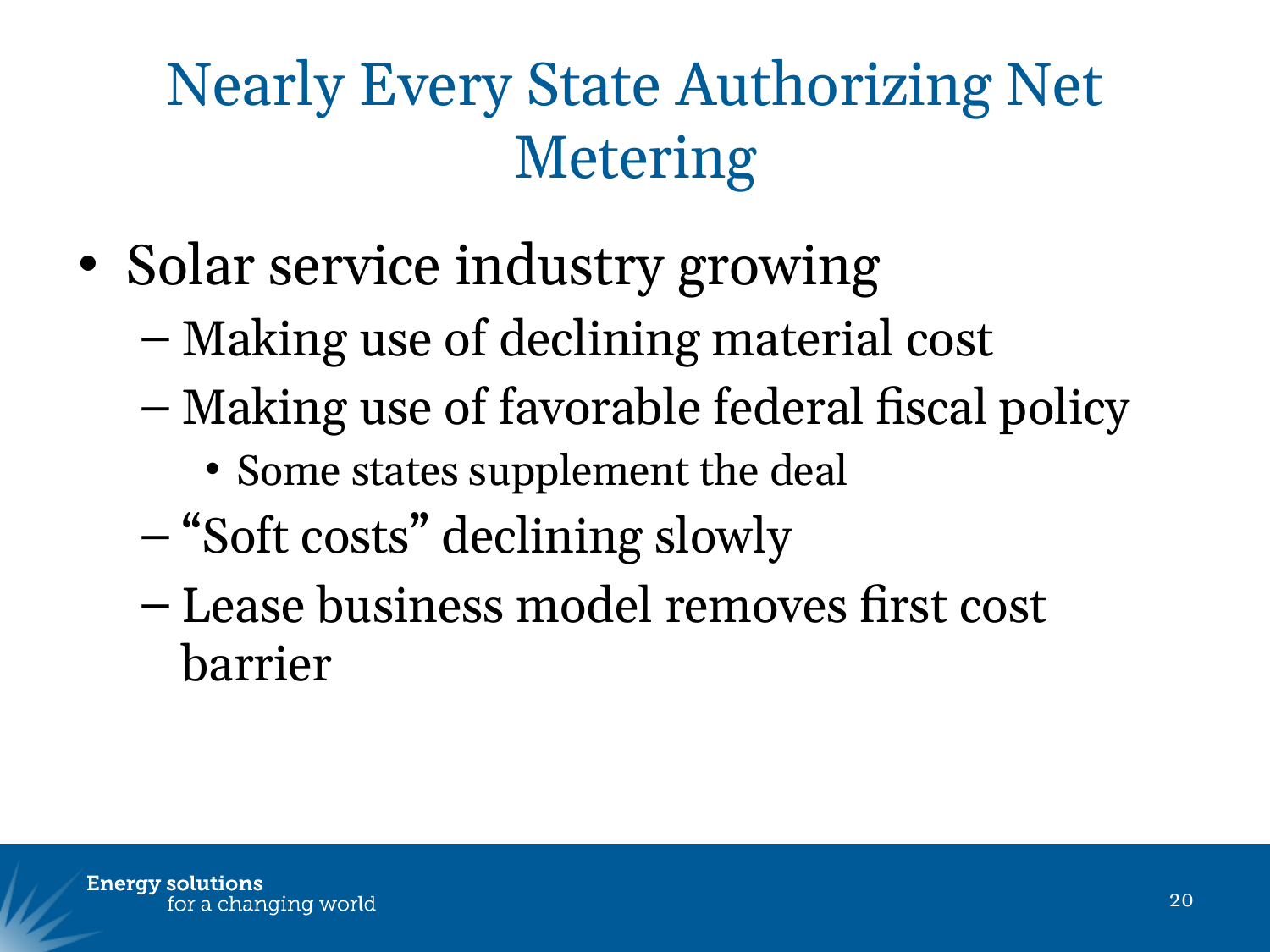

# Nearly Every State Authorizing Net Metering
Solar service industry growing
Making use of declining material cost
Making use of favorable federal fiscal policy
Some states supplement the deal
“Soft costs” declining slowly
Lease business model removes first cost barrier
20